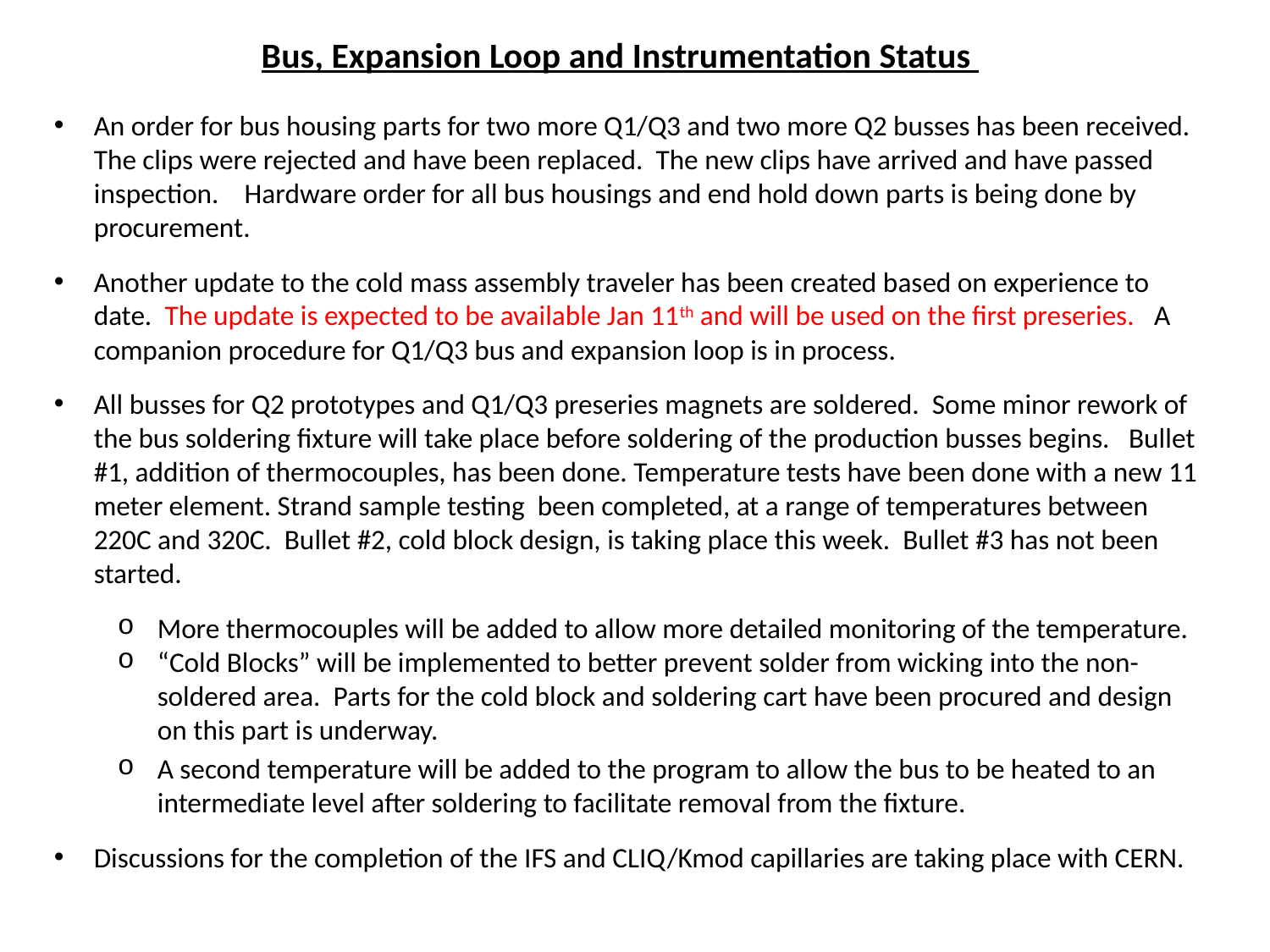

Bus, Expansion Loop and Instrumentation Status
An order for bus housing parts for two more Q1/Q3 and two more Q2 busses has been received.  The clips were rejected and have been replaced.  The new clips have arrived and have passed inspection.    Hardware order for all bus housings and end hold down parts is being done by procurement.
Another update to the cold mass assembly traveler has been created based on experience to date.  The update is expected to be available Jan 11th and will be used on the first preseries.   A companion procedure for Q1/Q3 bus and expansion loop is in process.
All busses for Q2 prototypes and Q1/Q3 preseries magnets are soldered.  Some minor rework of the bus soldering fixture will take place before soldering of the production busses begins.   Bullet #1, addition of thermocouples, has been done. Temperature tests have been done with a new 11 meter element. Strand sample testing  been completed, at a range of temperatures between 220C and 320C.  Bullet #2, cold block design, is taking place this week.  Bullet #3 has not been started.
More thermocouples will be added to allow more detailed monitoring of the temperature.
“Cold Blocks” will be implemented to better prevent solder from wicking into the non-soldered area.  Parts for the cold block and soldering cart have been procured and design on this part is underway.
A second temperature will be added to the program to allow the bus to be heated to an intermediate level after soldering to facilitate removal from the fixture.
Discussions for the completion of the IFS and CLIQ/Kmod capillaries are taking place with CERN.